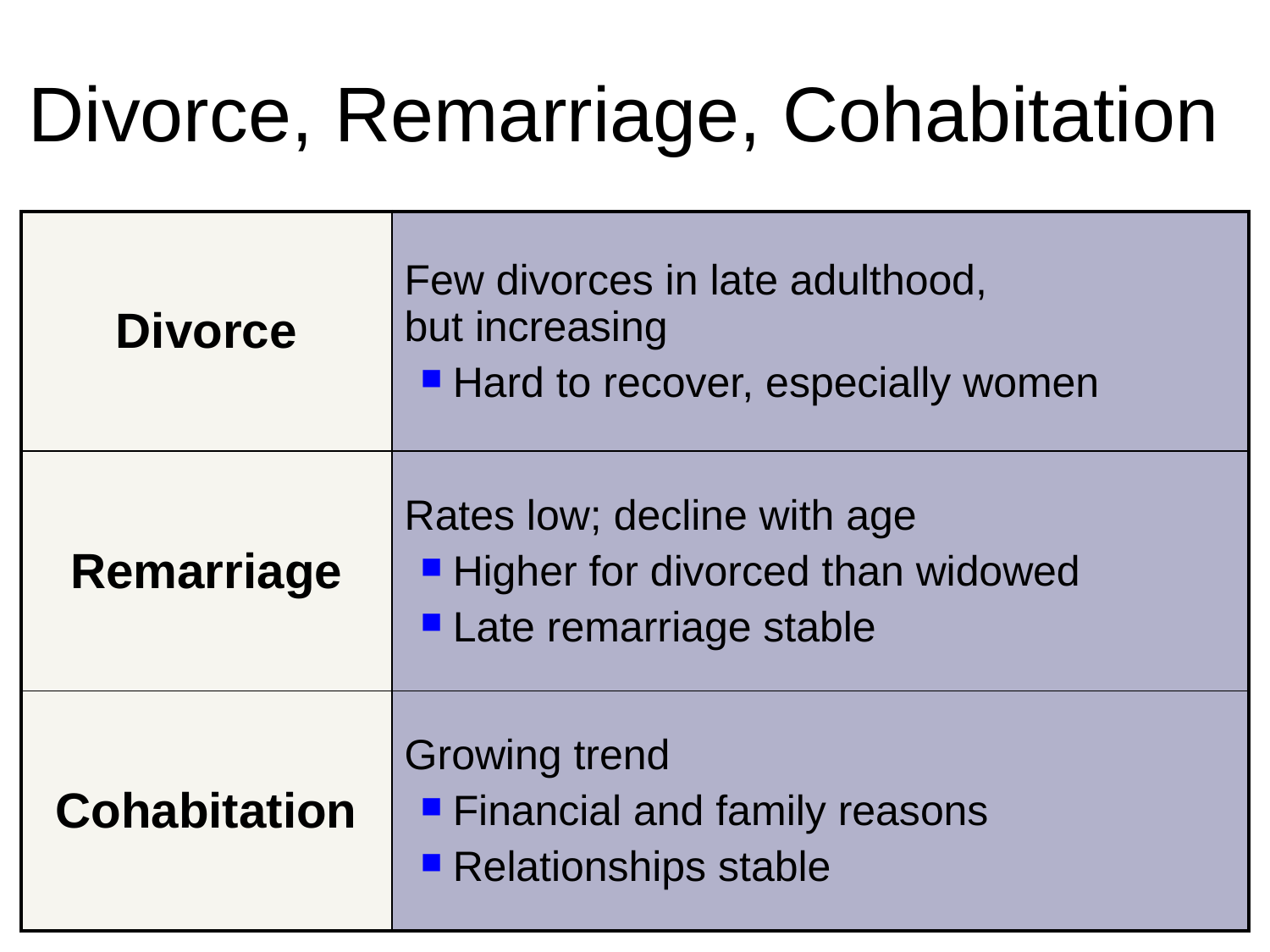

Divorce, Remarriage, Cohabitation
| Divorce | Few divorces in late adulthood, but increasing Hard to recover, especially women |
| --- | --- |
| Remarriage | Rates low; decline with age Higher for divorced than widowed Late remarriage stable |
| Cohabitation | Growing trend Financial and family reasons Relationships stable |